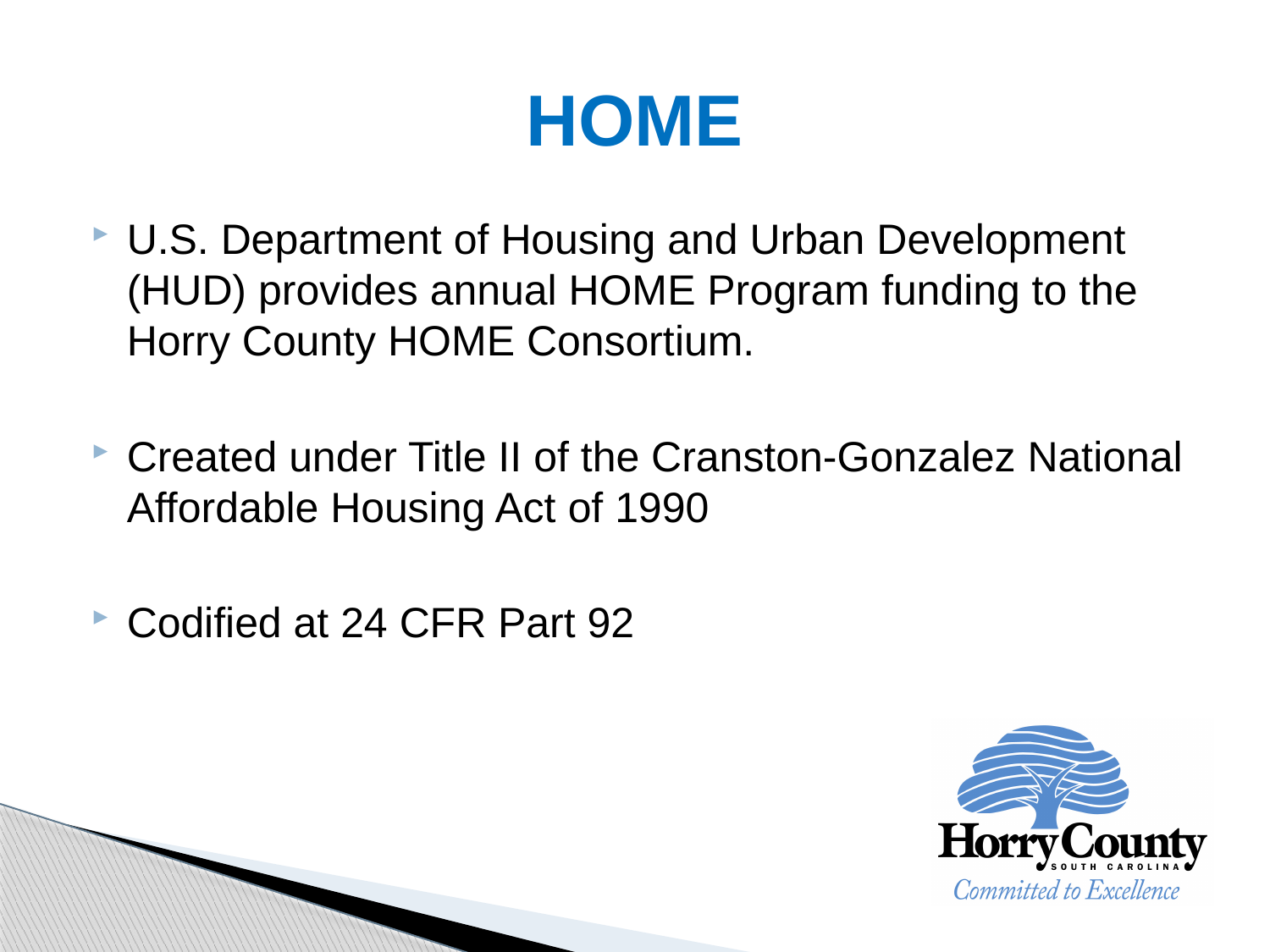

# HOME
U.S. Department of Housing and Urban Development (HUD) provides annual HOME Program funding to the Horry County HOME Consortium.

Created under Title II of the Cranston-Gonzalez National Affordable Housing Act of 1990

Codified at 24 CFR Part 92